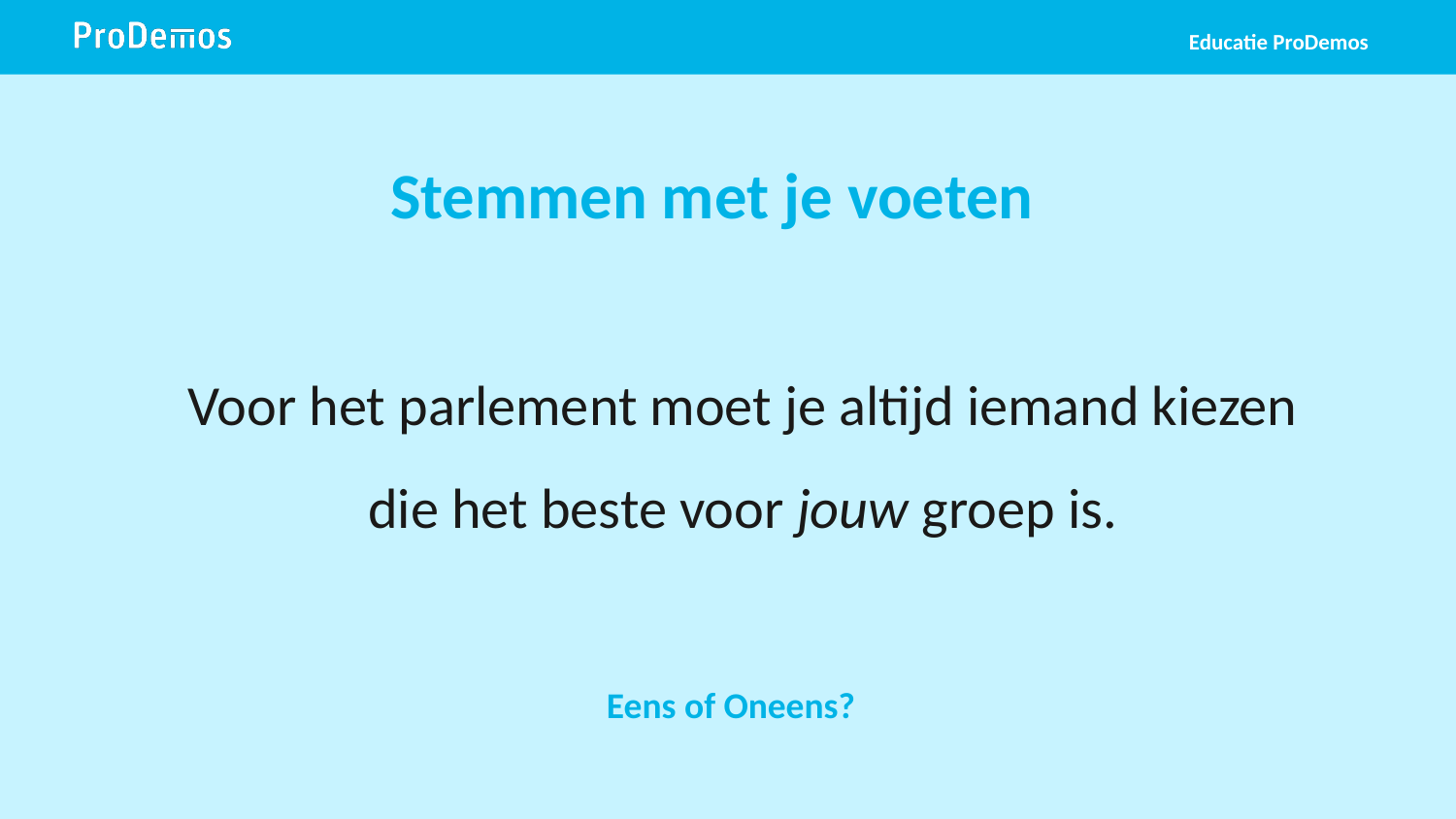

Educatie ProDemos
# Stemmen met je voeten

Voor het parlement moet je altijd iemand kiezen
die het beste voor jouw groep is.
Eens of Oneens?